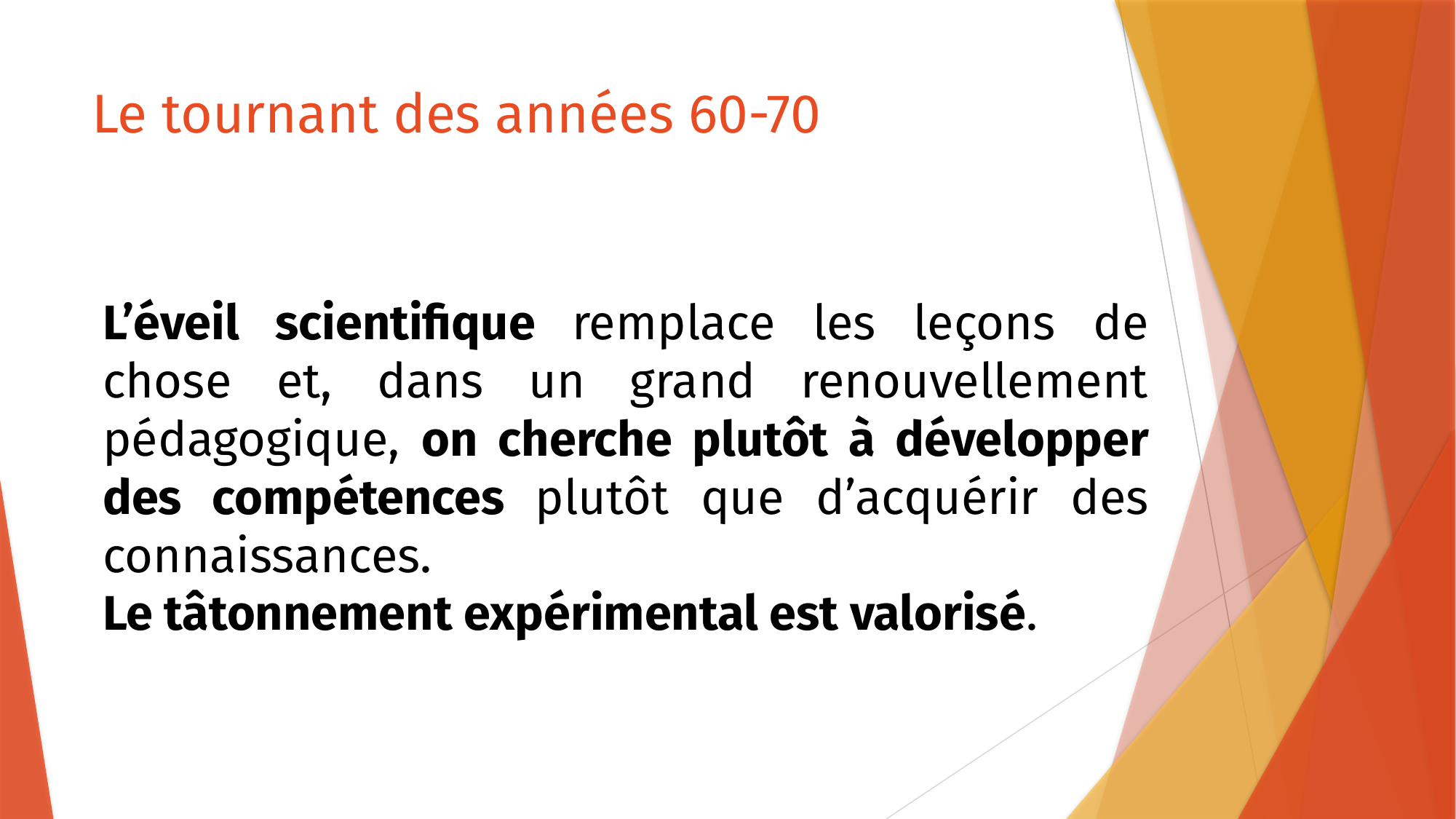

# Le tournant des années 60-70
L’éveil scientifique remplace les leçons de chose et, dans un grand renouvellement pédagogique, on cherche plutôt à développer des compétences plutôt que d’acquérir des connaissances.
Le tâtonnement expérimental est valorisé.